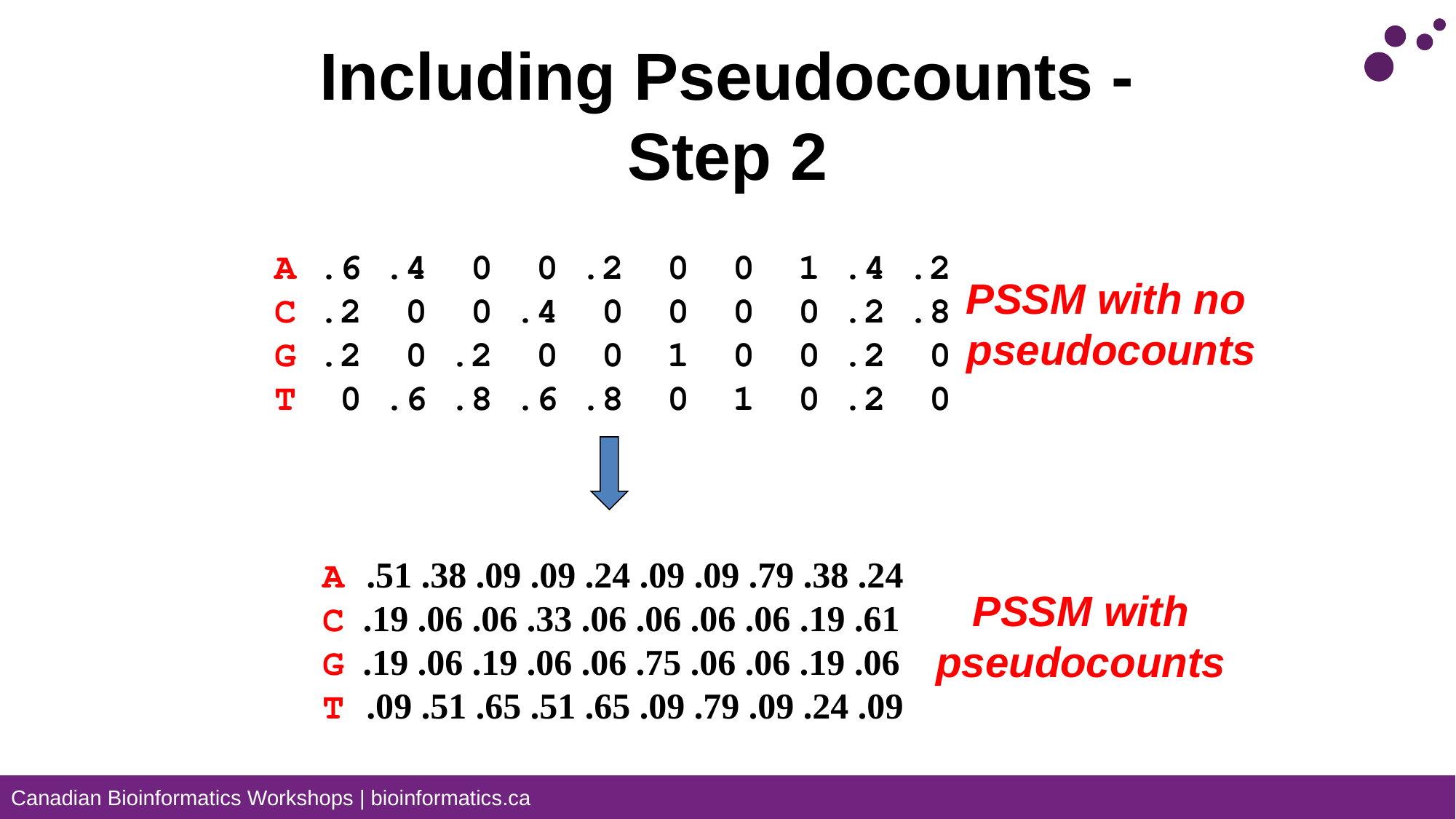

# Including Pseudocounts - Step 2
A .6 .4  0  0 .2  0  0  1 .4 .2
C .2  0  0 .4  0  0  0  0 .2 .8
G .2  0 .2  0  0  1  0  0 .2  0
T  0 .6 .8 .6 .8  0  1  0 .2  0
PSSM with no
pseudocounts

A .51 .38 .09 .09 .24 .09 .09 .79 .38 .24
C  .19 .06 .06 .33 .06 .06 .06 .06 .19 .61
G  .19 .06 .19 .06 .06 .75 .06 .06 .19 .06
T .09 .51 .65 .51 .65 .09 .79 .09 .24 .09
PSSM with
pseudocounts